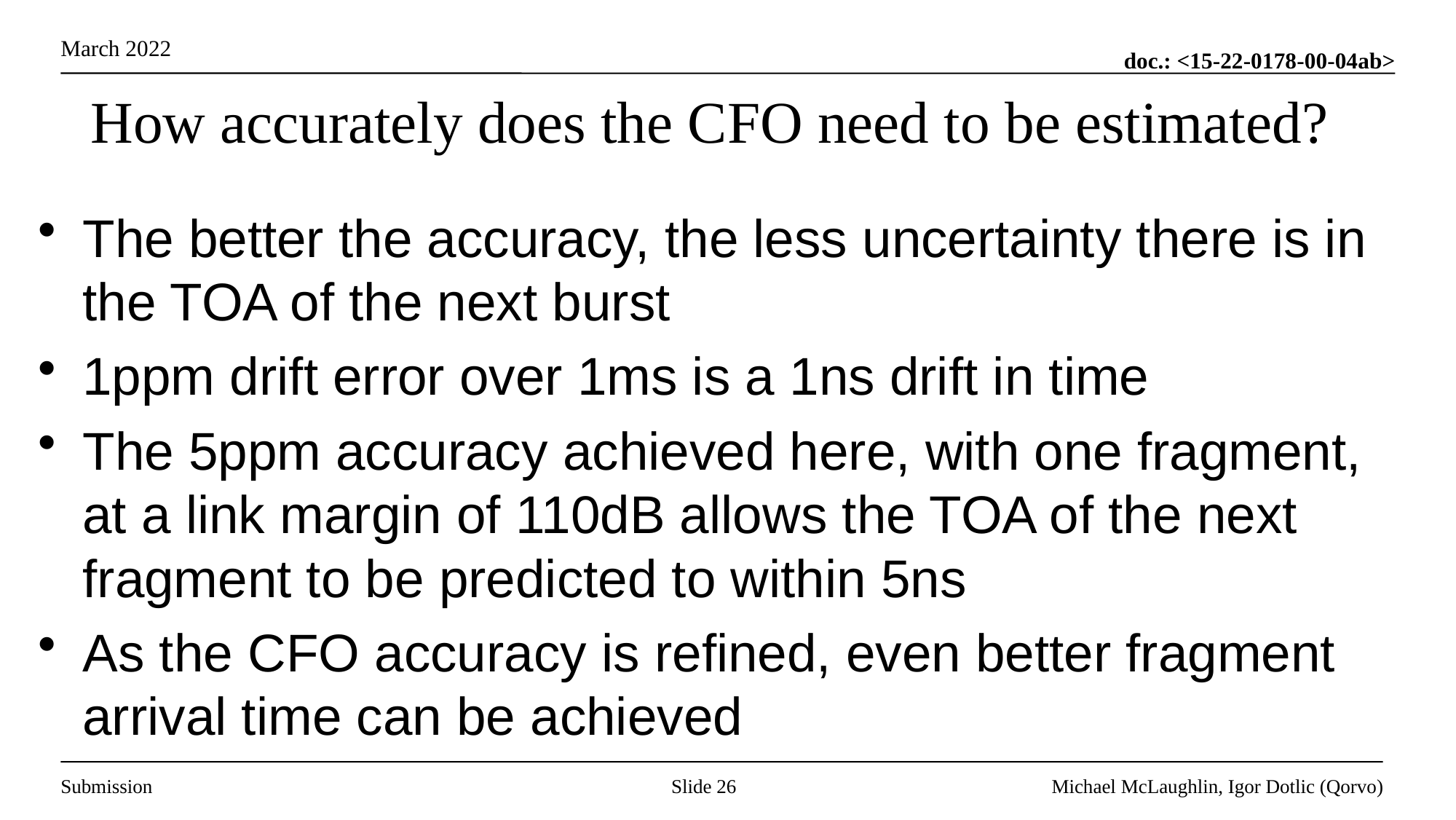

# How accurately does the CFO need to be estimated?
The better the accuracy, the less uncertainty there is in the TOA of the next burst
1ppm drift error over 1ms is a 1ns drift in time
The 5ppm accuracy achieved here, with one fragment,  at a link margin of 110dB allows the TOA of the next fragment to be predicted to within 5ns
As the CFO accuracy is refined, even better fragment arrival time can be achieved